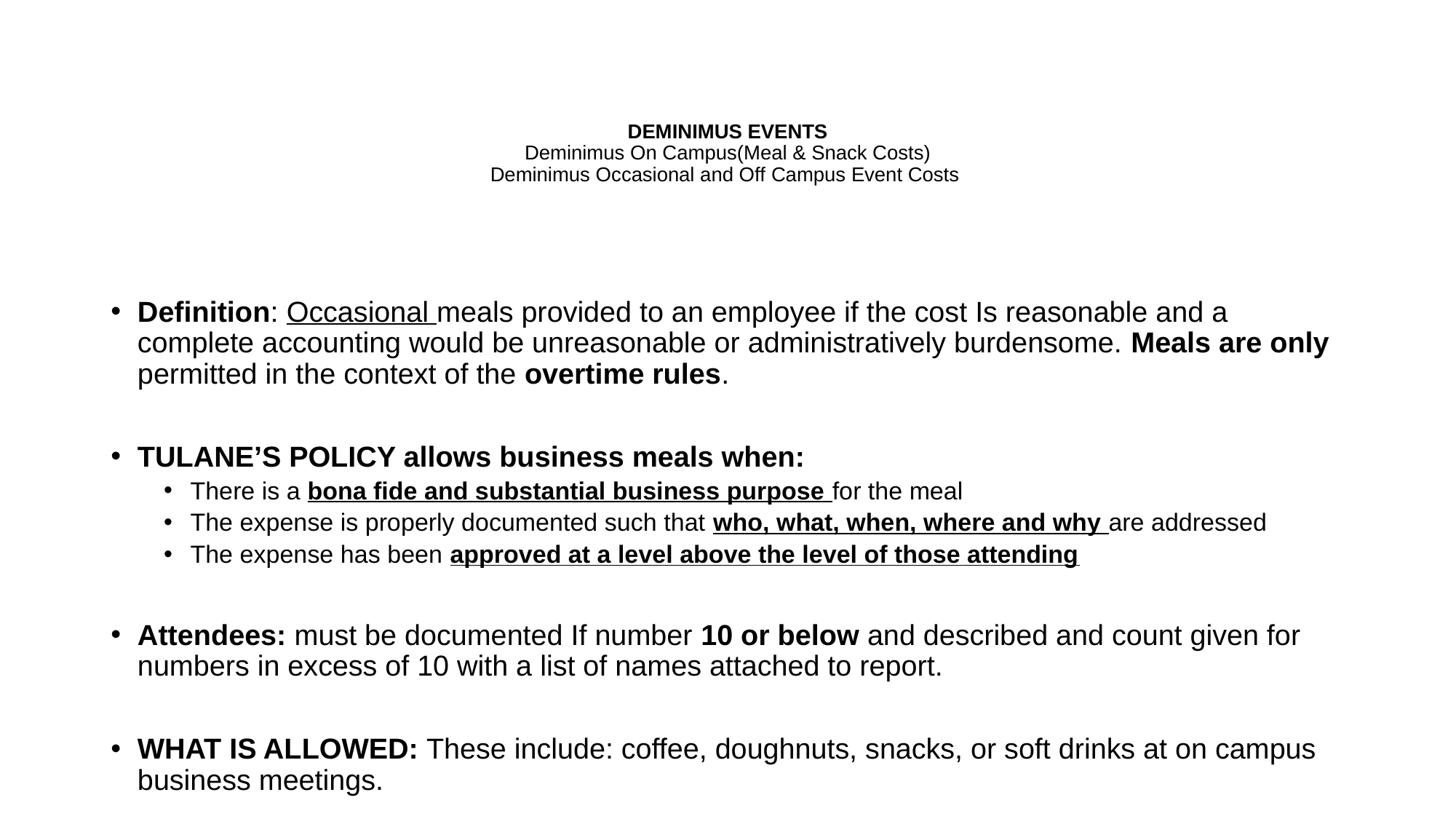

# DEMINIMUS EVENTS Deminimus On Campus(Meal & Snack Costs) Deminimus Occasional and Off Campus Event Costs
Definition: Occasional meals provided to an employee if the cost Is reasonable and a complete accounting would be unreasonable or administratively burdensome. Meals are only permitted in the context of the overtime rules.

TULANE’S POLICY allows business meals when:
There is a bona fide and substantial business purpose for the meal
The expense is properly documented such that who, what, when, where and why are addressed
The expense has been approved at a level above the level of those attending

Attendees: must be documented If number 10 or below and described and count given for numbers in excess of 10 with a list of names attached to report.

WHAT IS ALLOWED: These include: coffee, doughnuts, snacks, or soft drinks at on campus business meetings.